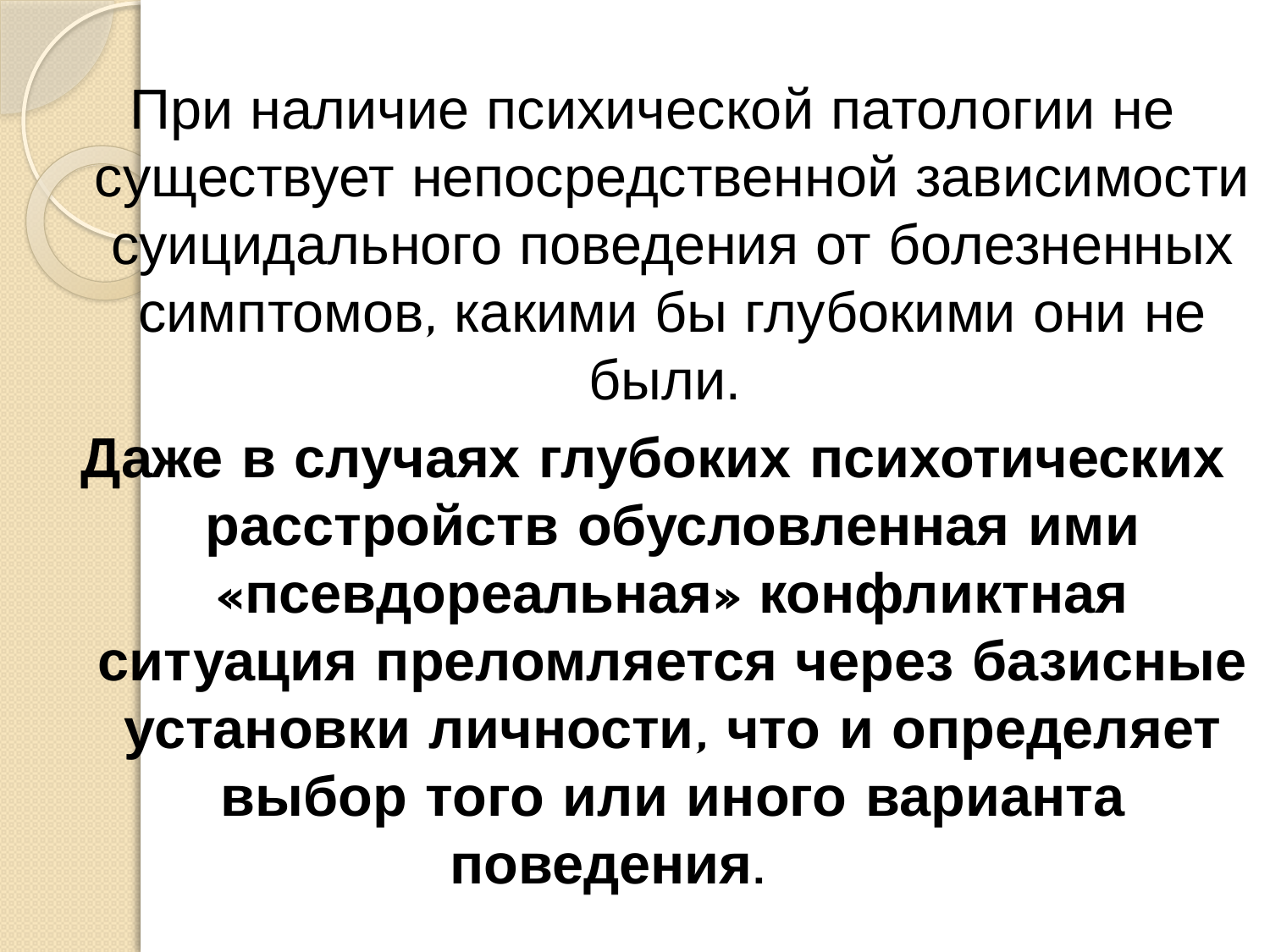

При наличие психической патологии не существует непосредственной зависимости суицидального поведения от болезненных симптомов, какими бы глубокими они не были.
Даже в случаях глубоких психотических расстройств обусловленная ими «псевдореальная» конфликтная ситуация преломляется через базисные установки личности, что и определяет выбор того или иного варианта поведения.